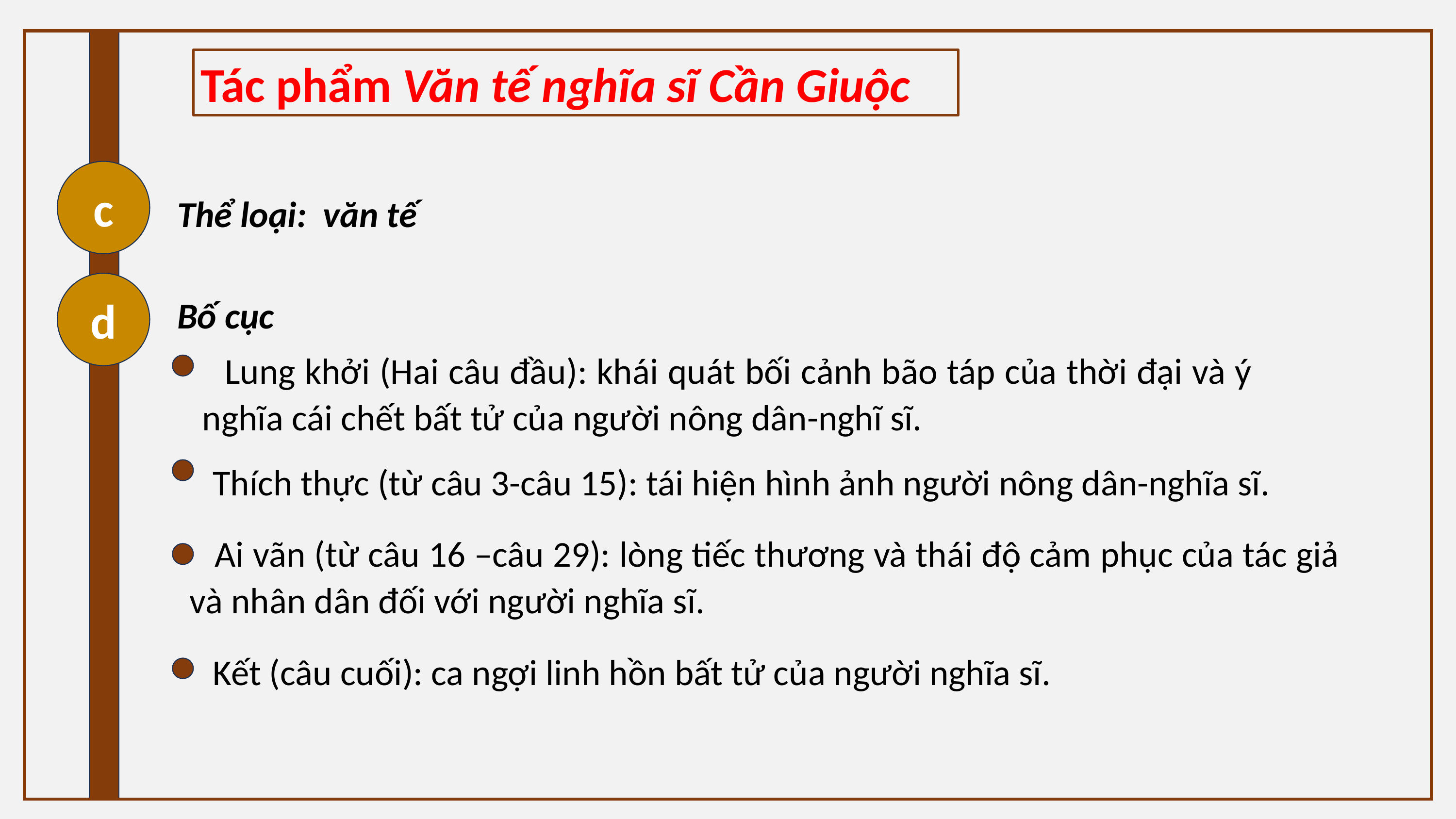

Tác phẩm Văn tế nghĩa sĩ Cần Giuộc
c
Thể loại:  văn tế
d
Bố cục
        Lung khởi (Hai câu đầu): khái quát bối cảnh bão táp của thời đại và ý nghĩa cái chết bất tử của người nông dân-nghĩ sĩ.

Thích thực (từ câu 3-câu 15): tái hiện hình ảnh người nông dân-nghĩa sĩ.

         Ai vãn (từ câu 16 –câu 29): lòng tiếc thương và thái độ cảm phục của tác giả và nhân dân đối với người nghĩa sĩ.

Kết (câu cuối): ca ngợi linh hồn bất tử của người nghĩa sĩ.